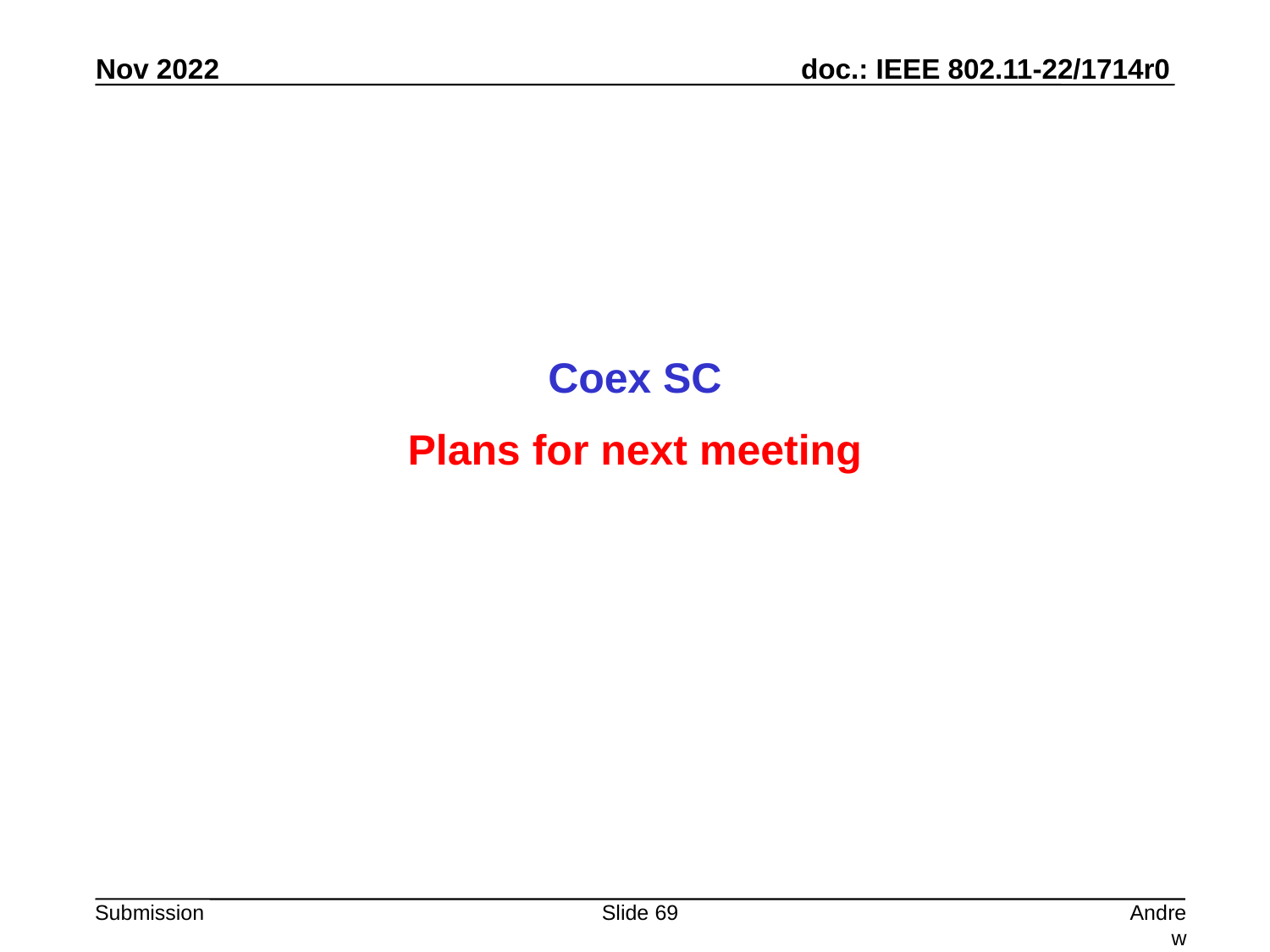

Coex SC
Plans for next meeting
Slide 69
Andrew Myles, Cisco